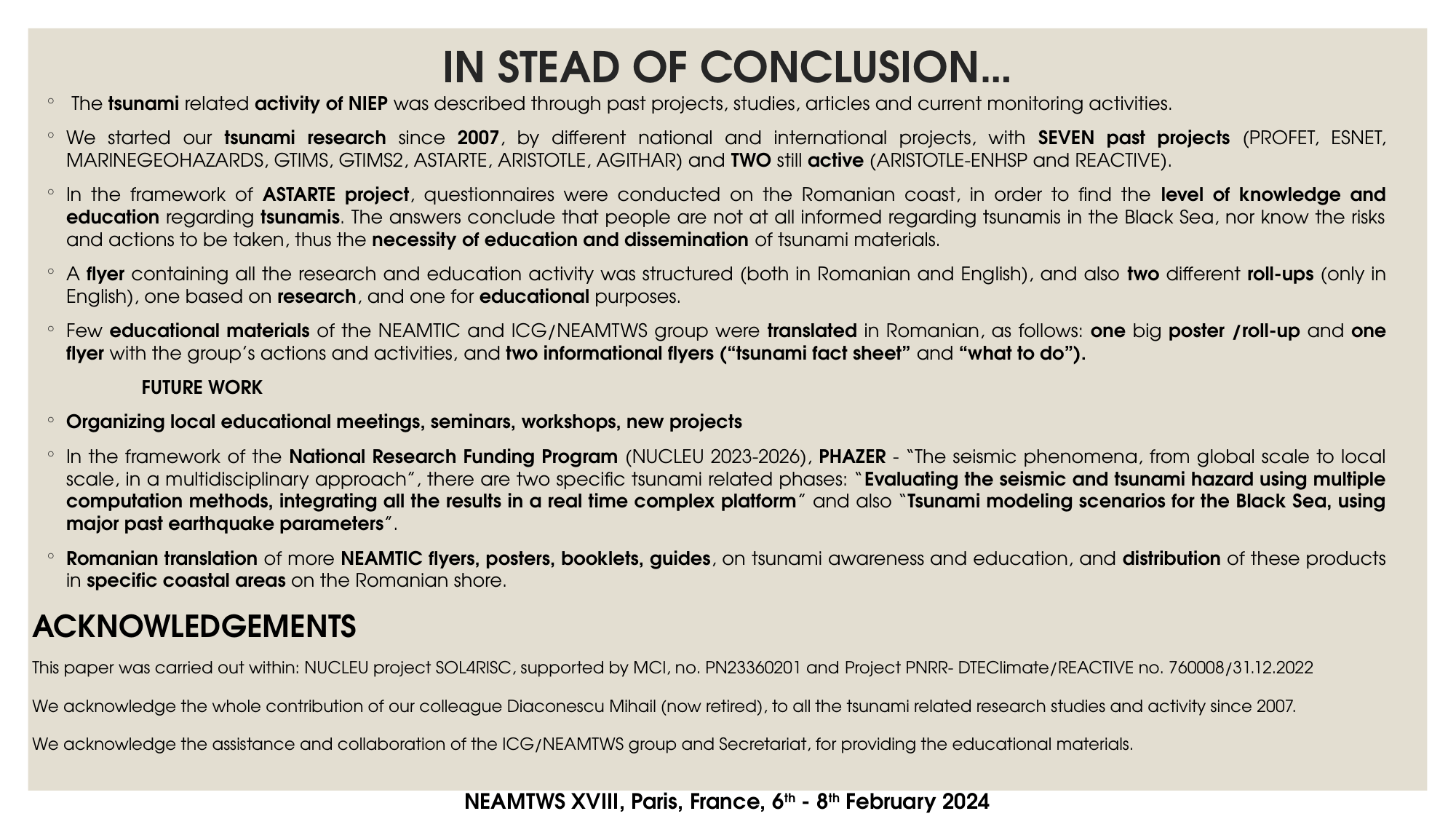

# IN STEAD OF CONCLUSION…
 The tsunami related activity of NIEP was described through past projects, studies, articles and current monitoring activities.
We started our tsunami research since 2007, by different national and international projects, with SEVEN past projects (PROFET, ESNET, MARINEGEOHAZARDS, GTIMS, GTIMS2, ASTARTE, ARISTOTLE, AGITHAR) and TWO still active (ARISTOTLE-ENHSP and REACTIVE).
In the framework of ASTARTE project, questionnaires were conducted on the Romanian coast, in order to find the level of knowledge and education regarding tsunamis. The answers conclude that people are not at all informed regarding tsunamis in the Black Sea, nor know the risks and actions to be taken, thus the necessity of education and dissemination of tsunami materials.
A flyer containing all the research and education activity was structured (both in Romanian and English), and also two different roll-ups (only in English), one based on research, and one for educational purposes.
Few educational materials of the NEAMTIC and ICG/NEAMTWS group were translated in Romanian, as follows: one big poster /roll-up and one flyer with the group’s actions and activities, and two informational flyers (“tsunami fact sheet” and “what to do”).
					FUTURE WORK
Organizing local educational meetings, seminars, workshops, new projects
In the framework of the National Research Funding Program (NUCLEU 2023-2026), PHAZER - “The seismic phenomena, from global scale to local scale, in a multidisciplinary approach”, there are two specific tsunami related phases: “Evaluating the seismic and tsunami hazard using multiple computation methods, integrating all the results in a real time complex platform” and also “Tsunami modeling scenarios for the Black Sea, using major past earthquake parameters”.
Romanian translation of more NEAMTIC flyers, posters, booklets, guides, on tsunami awareness and education, and distribution of these products in specific coastal areas on the Romanian shore.

ACKNOWLEDGEMENTS
This paper was carried out within: NUCLEU project SOL4RISC, supported by MCI, no. PN23360201 and Project PNRR- DTEClimate/REACTIVE no. 760008/31.12.2022
We acknowledge the whole contribution of our colleague Diaconescu Mihail (now retired), to all the tsunami related research studies and activity since 2007.
We acknowledge the assistance and collaboration of the ICG/NEAMTWS group and Secretariat, for providing the educational materials.
NEAMTWS XVIII, Paris, France, 6th - 8th February 2024